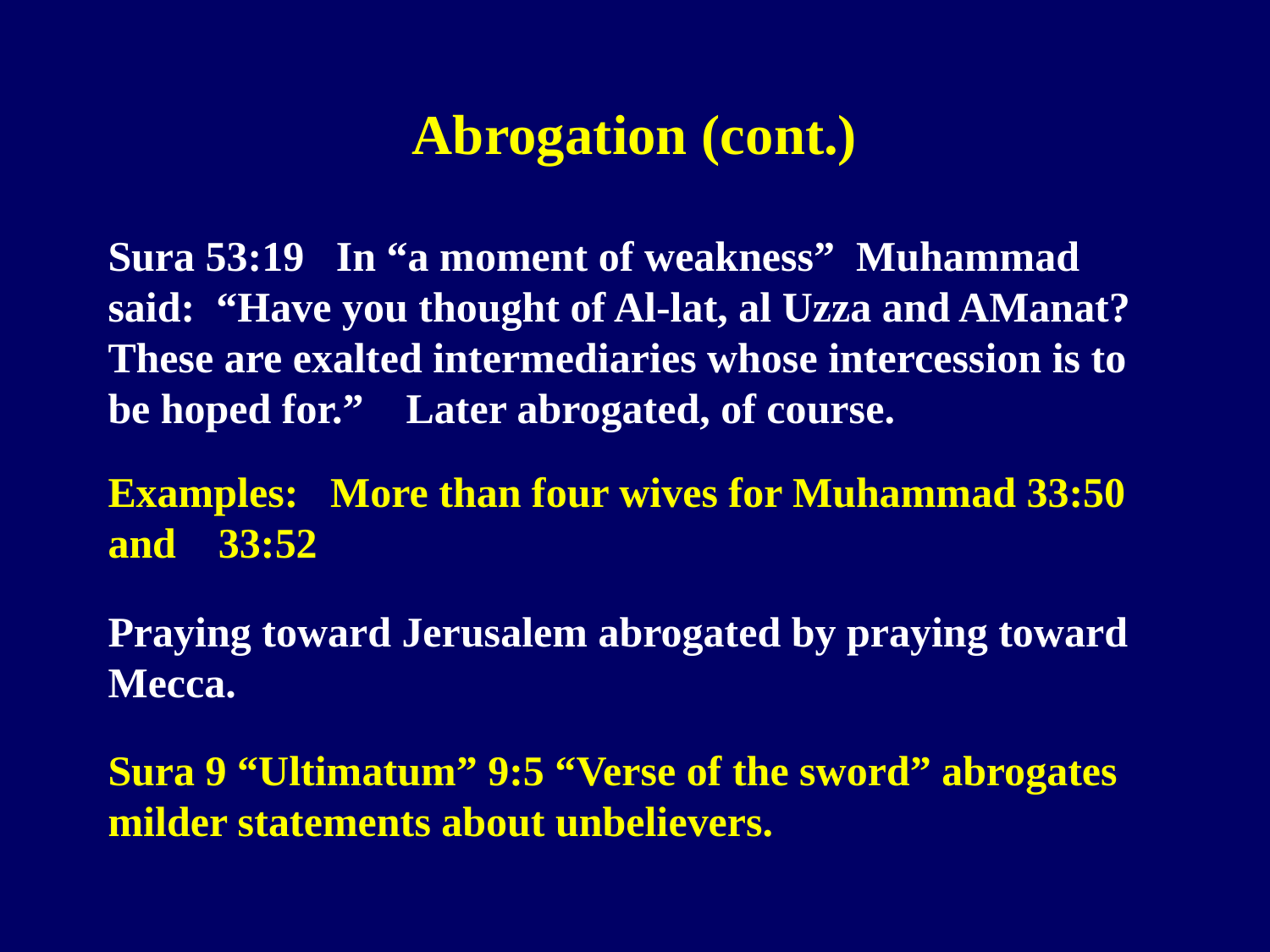

# Abrogation (cont.)
Sura 53:19   In “a moment of weakness”  Muhammad said:  “Have you thought of Al-lat, al Uzza and AManat?  These are exalted intermediaries whose intercession is to be hoped for.”    Later abrogated, of course.

Examples:   More than four wives for Muhammad 33:50  and    33:52

Praying toward Jerusalem abrogated by praying toward Mecca.

Sura 9 “Ultimatum” 9:5 “Verse of the sword” abrogates milder statements about unbelievers.